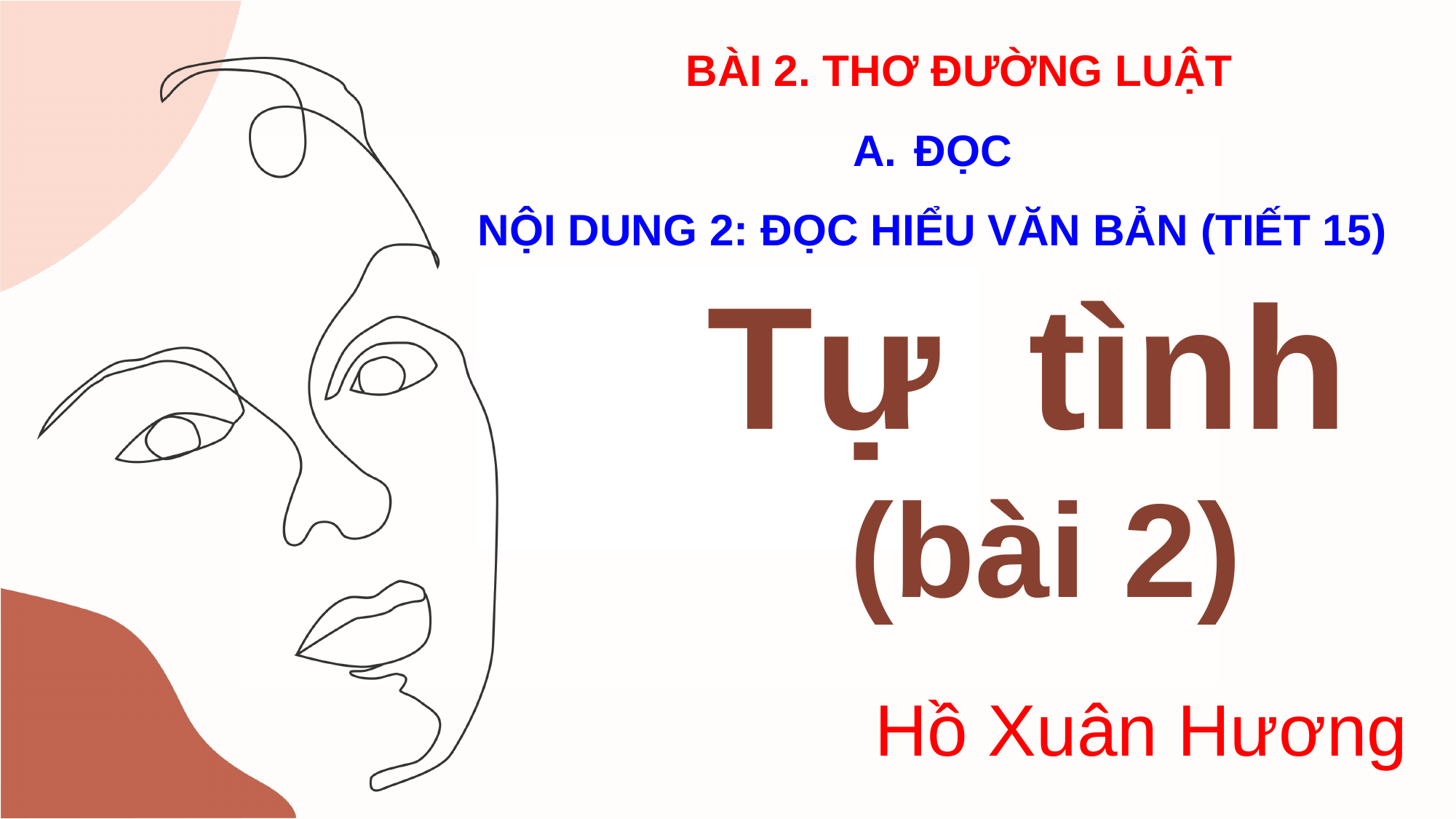

BÀI 2. THƠ ĐƯỜNG LUẬT
ĐỌC
NỘI DUNG 2: ĐỌC HIỂU VĂN BẢN (TIẾT 15)
Tự  tình
 (bài 2)
          Hồ Xuân Hương